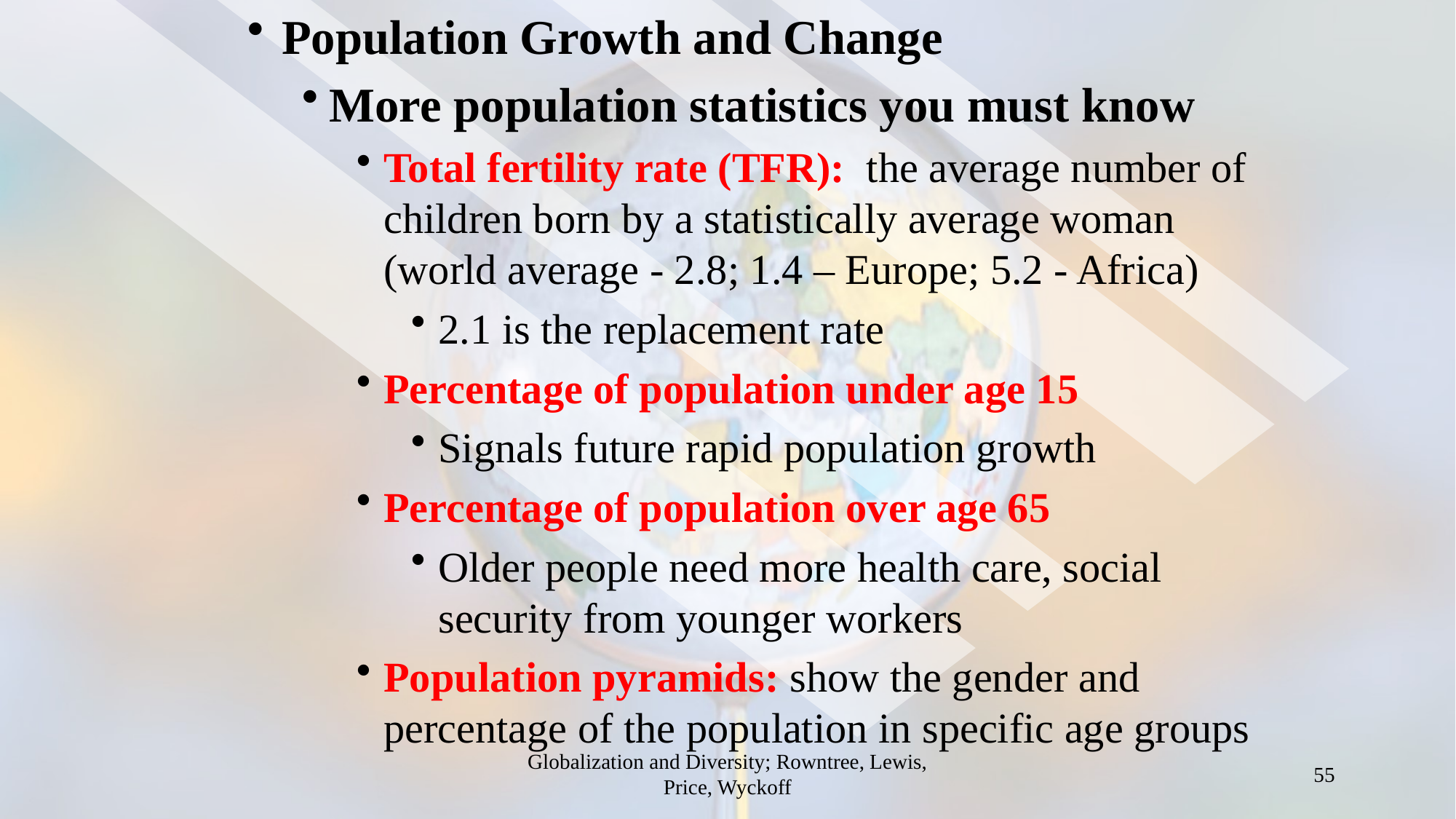

Population Growth and Change
More population statistics you must know
Total fertility rate (TFR):  the average number of children born by a statistically average woman (world average - 2.8; 1.4 – Europe; 5.2 - Africa)
2.1 is the replacement rate
Percentage of population under age 15
Signals future rapid population growth
Percentage of population over age 65
Older people need more health care, social security from younger workers
Population pyramids: show the gender and percentage of the population in specific age groups
Globalization and Diversity; Rowntree, Lewis, Price, Wyckoff
55